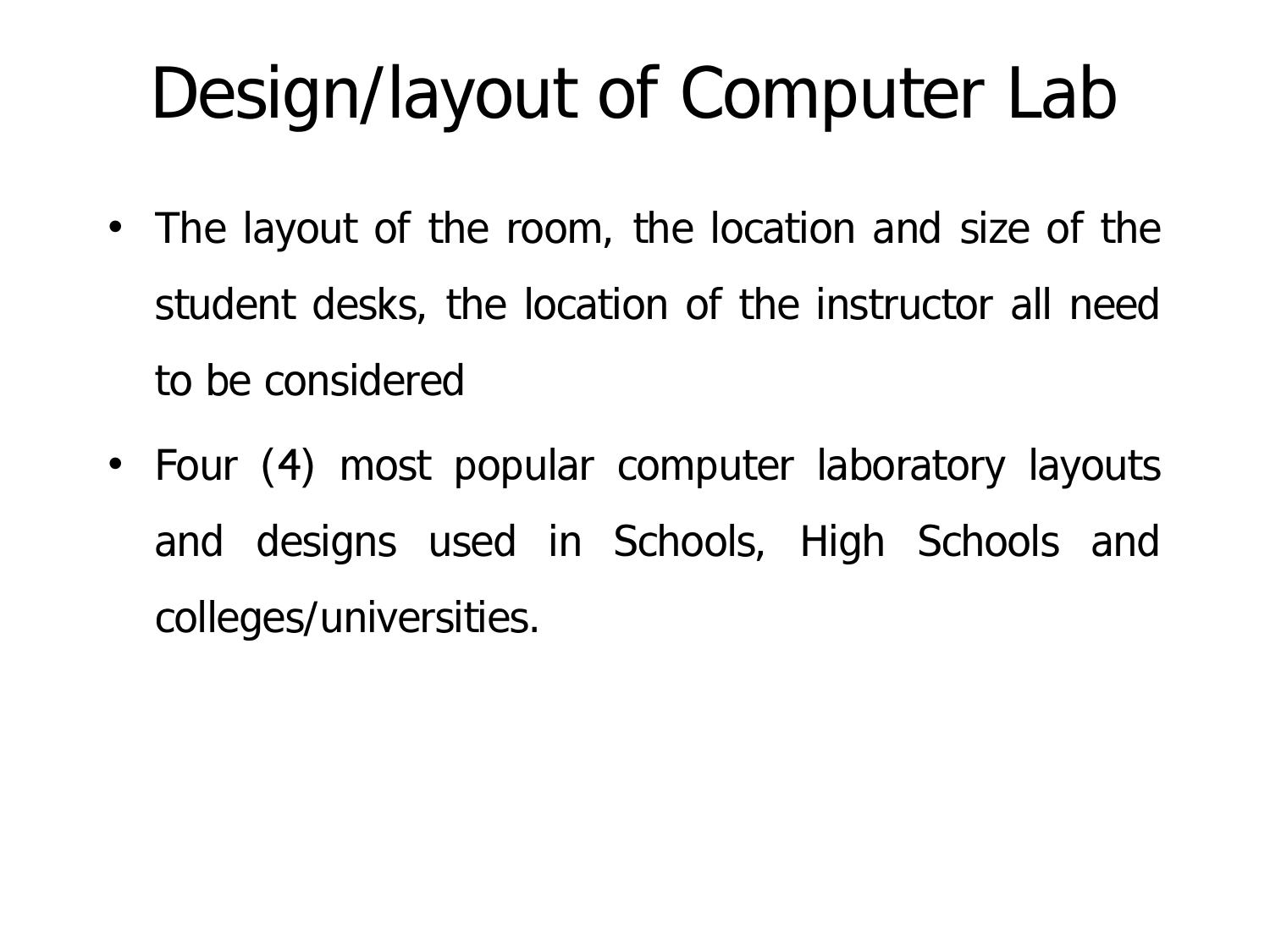

# Design/layout of Computer Lab
The layout of the room, the location and size of the student desks, the location of the instructor all need to be considered
Four (4) most popular computer laboratory layouts and designs used in Schools, High Schools and colleges/universities.